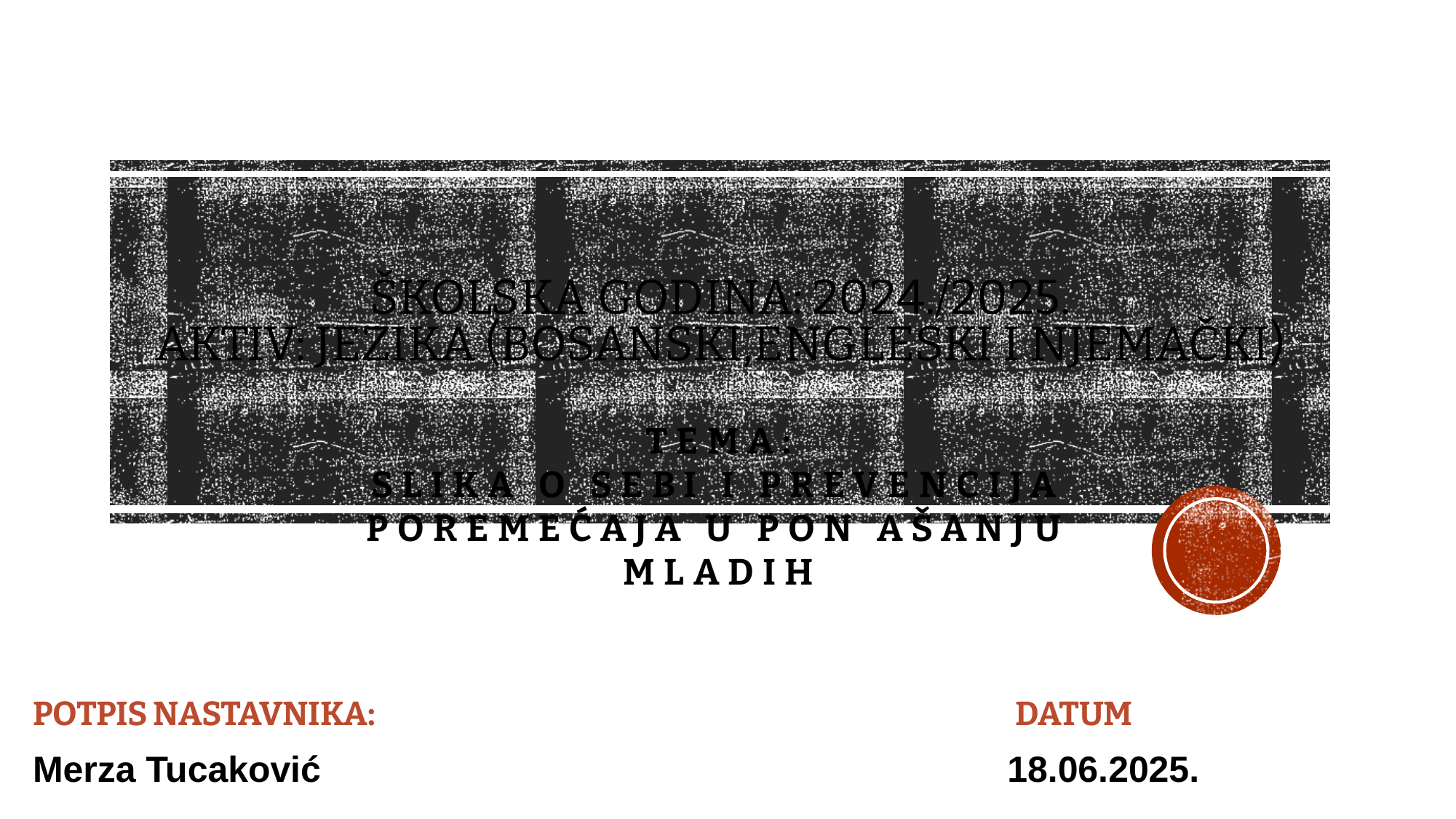

# Školska godina: 2024./2025. aktiv: JEZIKA (BOSANSKI,ENGLESKI I NJEMAČKI)
TEMA:
SLIKA O SEBI I PREVENCIJA POREMEĆAJA U PON AŠANJU MLADIH
POTPIS NASTAVNIKA:						DATUM
Merza Tucaković						          18.06.2025.